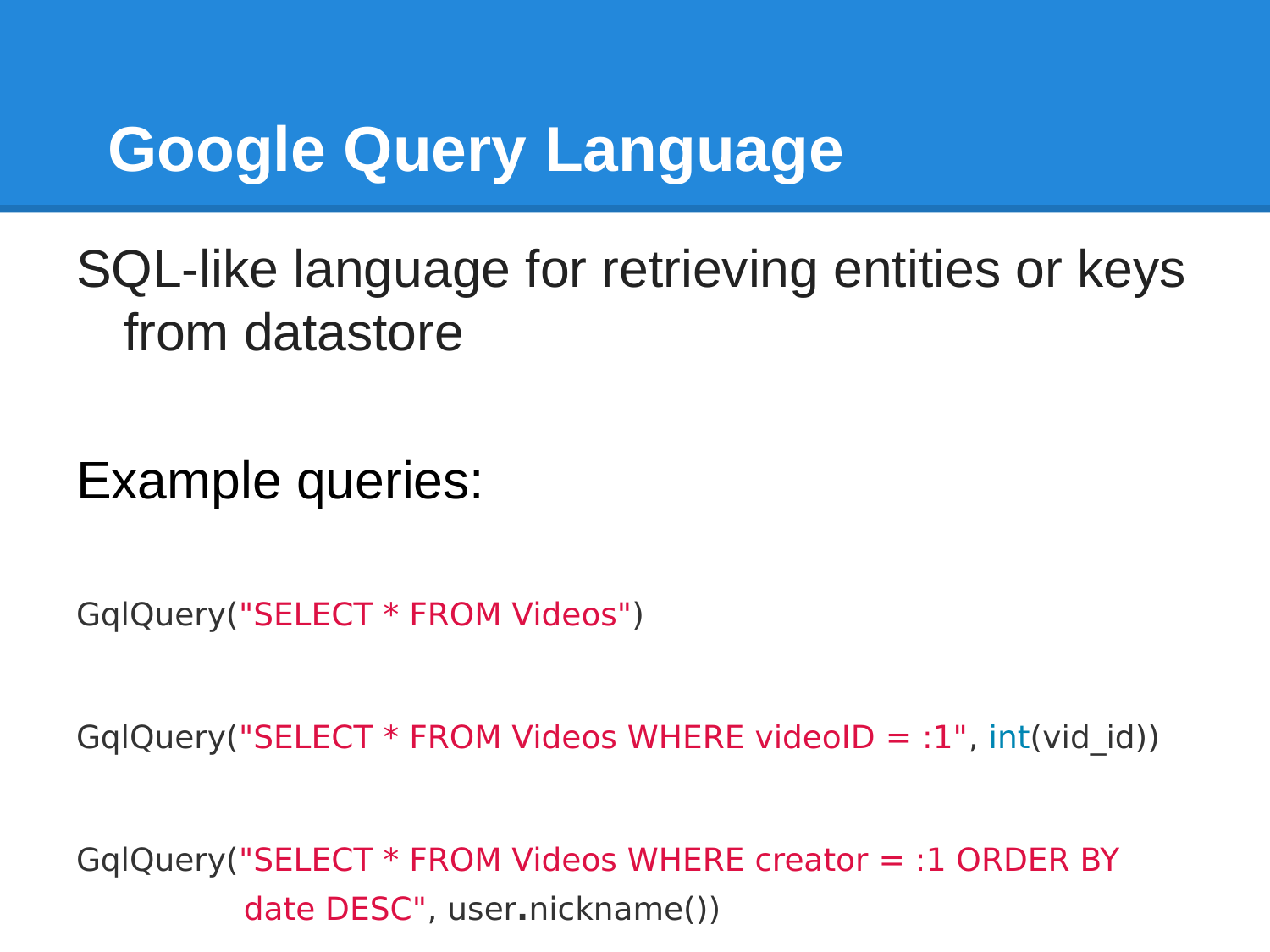

# Google Query Language
SQL-like language for retrieving entities or keys from datastore

Example queries:

GqlQuery("SELECT * FROM Videos")

GqlQuery("SELECT * FROM Videos WHERE videoID = :1", int(vid_id))

GqlQuery("SELECT * FROM Videos WHERE creator = :1 ORDER BY
    date DESC", user.nickname())